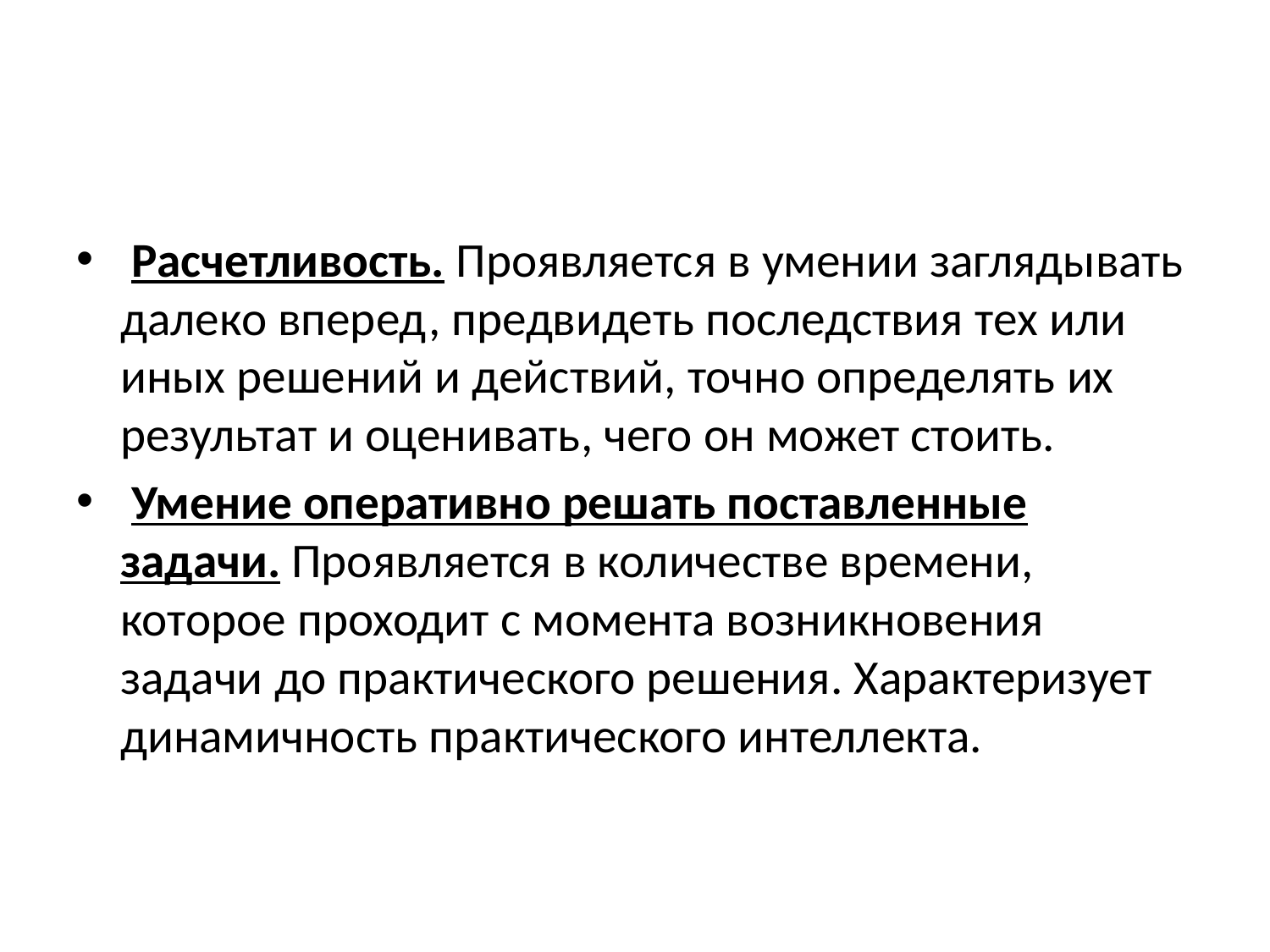

#
 Расчетливость. Проявляется в умении заглядывать далеко вперед, предвидеть последствия тех или иных решений и действий, точно определять их результат и оценивать, чего он может стоить.
 Умение оперативно решать поставленные задачи. Проявляется в количестве времени, которое проходит с момента возникновения задачи до практического решения. Характеризует динамичность практического интеллекта.